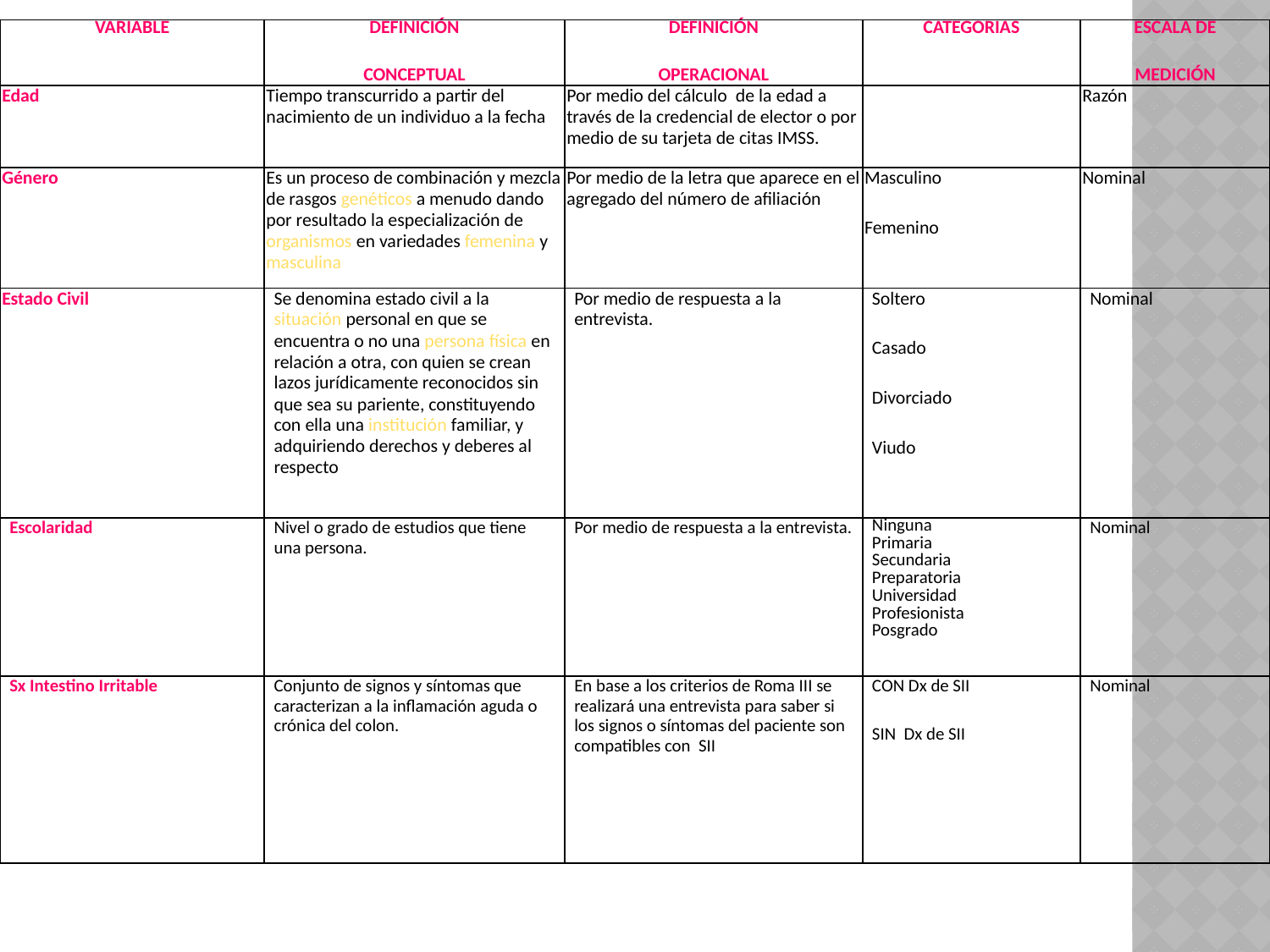

| VARIABLE | DEFINICIÓN CONCEPTUAL | DEFINICIÓN OPERACIONAL | CATEGORIAS | ESCALA DE MEDICIÓN |
| --- | --- | --- | --- | --- |
| Edad | Tiempo transcurrido a partir del nacimiento de un individuo a la fecha | Por medio del cálculo  de la edad a través de la credencial de elector o por medio de su tarjeta de citas IMSS. |  | Razón |
| Género | Es un proceso de combinación y mezcla de rasgos genéticos a menudo dando por resultado la especialización de organismos en variedades femenina y masculina | Por medio de la letra que aparece en el agregado del número de afiliación | Masculino Femenino | Nominal |
| Estado Civil | Se denomina estado civil a la situación personal en que se encuentra o no una persona física en relación a otra, con quien se crean lazos jurídicamente reconocidos sin que sea su pariente, constituyendo con ella una institución familiar, y adquiriendo derechos y deberes al respecto | Por medio de respuesta a la entrevista. | Soltero Casado Divorciado Viudo | Nominal |
| Escolaridad | Nivel o grado de estudios que tiene una persona. | Por medio de respuesta a la entrevista. | Ninguna Primaria Secundaria Preparatoria Universidad Profesionista Posgrado | Nominal |
| Sx Intestino Irritable | Conjunto de signos y síntomas que caracterizan a la inflamación aguda o crónica del colon. | En base a los criterios de Roma III se realizará una entrevista para saber si los signos o síntomas del paciente son compatibles con  SII | CON Dx de SII SIN  Dx de SII | Nominal |